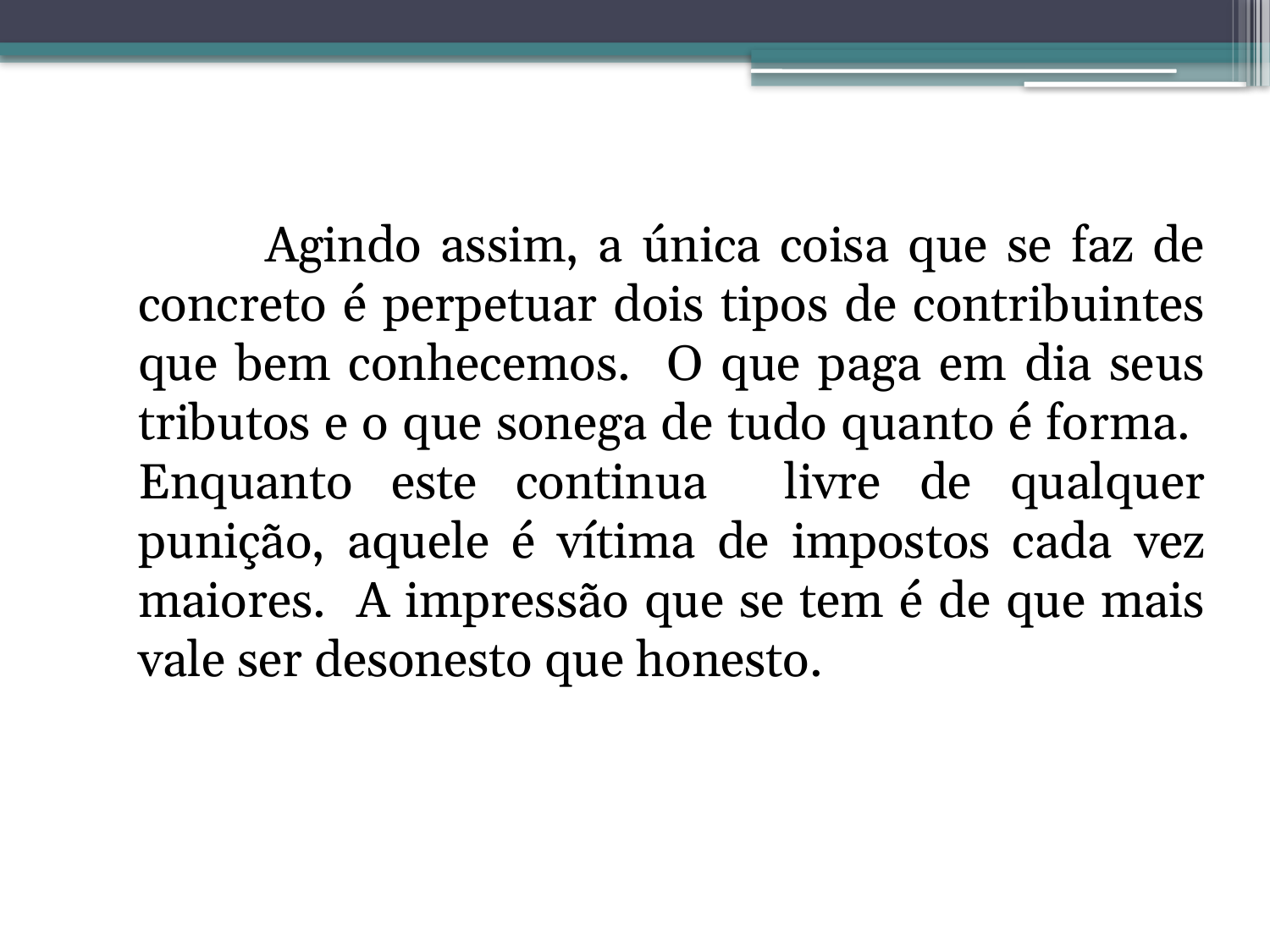

Agindo assim, a única coisa que se faz de concreto é perpetuar dois tipos de contribuintes que bem conhecemos.  O que paga em dia seus tributos e o que sonega de tudo quanto é forma.  Enquanto este continua  livre de qualquer punição, aquele é vítima de impostos cada vez maiores.  A impressão que se tem é de que mais vale ser desonesto que honesto.